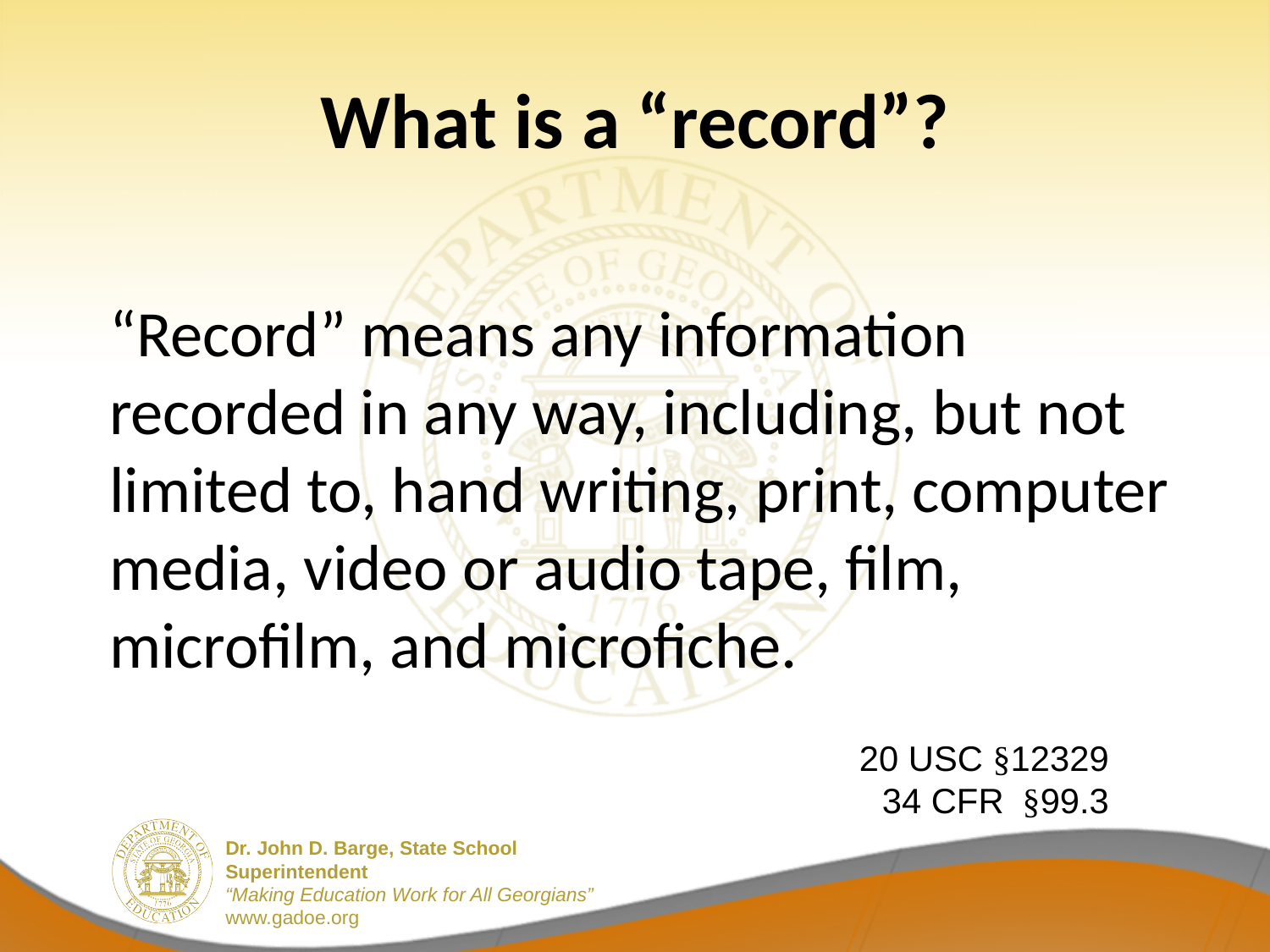

# What is a “record”?
“Record” means any information recorded in any way, including, but not limited to, hand writing, print, computer media, video or audio tape, film, microfilm, and microfiche.
20 USC §12329
34 CFR  §99.3